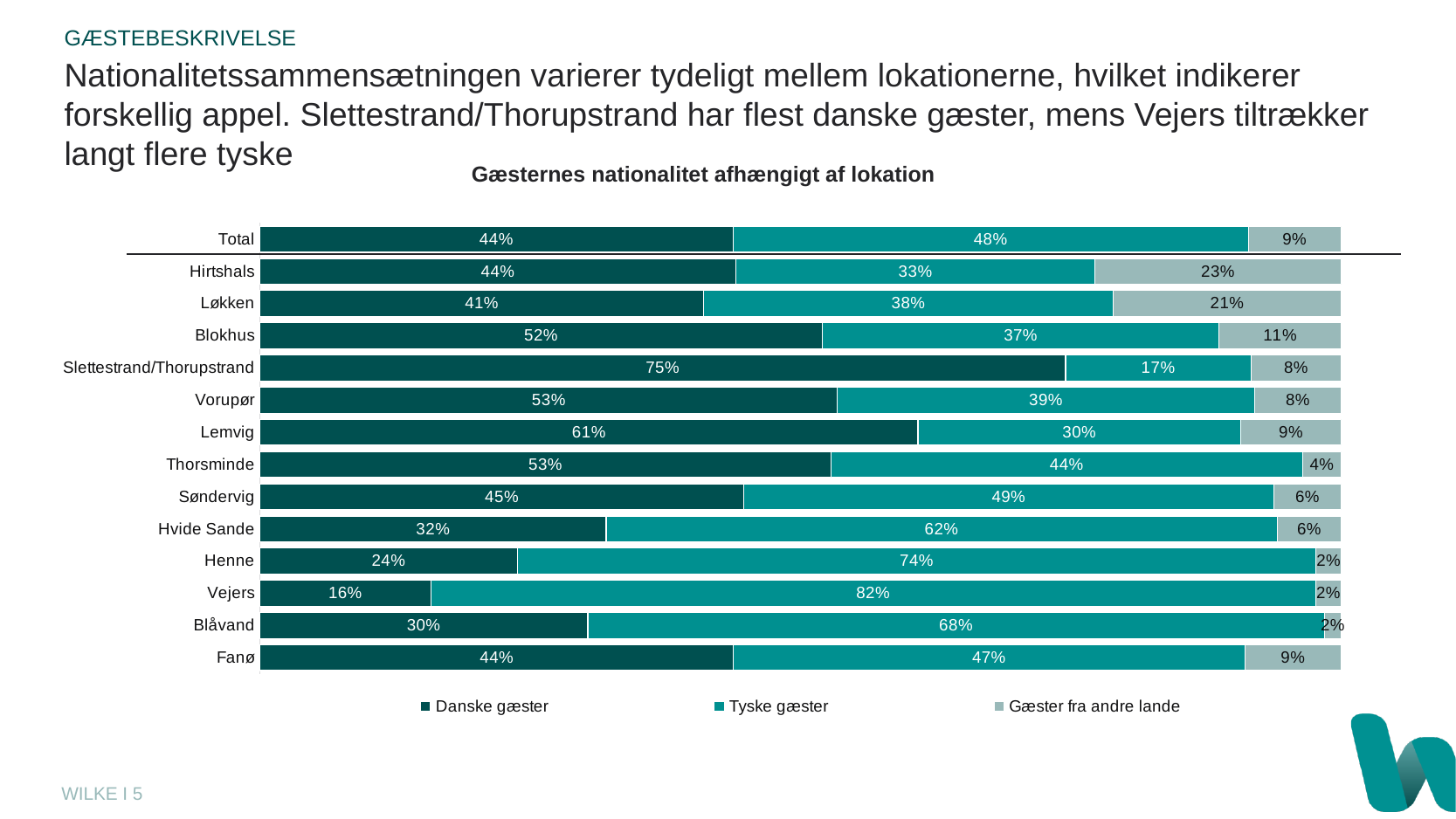

GÆSTEBESKRIVELSE
Nationalitetssammensætningen varierer tydeligt mellem lokationerne, hvilket indikerer forskellig appel. Slettestrand/Thorupstrand har flest danske gæster, mens Vejers tiltrækker langt flere tyske
Gæsternes nationalitet afhængigt af lokation

### Chart

| Category | Danske gæster | Tyske gæster | Gæster fra andre lande |
|---|---|---|---|
| Total | 0.4374052743256 | 0.4765080327372 | 0.08608669293725 |
| Hirtshals | 0.4401544401544 | 0.3320463320463 | 0.2277992277992 |
| Løkken | 0.4103585657371 | 0.3784860557769 | 0.2111553784861 |
| Blokhus | 0.5201612903226 | 0.366935483871 | 0.1129032258065 |
| Slettestrand/Thorupstrand | 0.7450199203187 | 0.1713147410359 | 0.08366533864542 |
| Vorupør | 0.5341365461847 | 0.3855421686747 | 0.08032128514056 |
| Lemvig | 0.6085271317829 | 0.2984496124031 | 0.09302325581395 |
| Thorsminde | 0.5277777777778 | 0.4365079365079 | 0.03571428571429 |
| Søndervig | 0.4474708171206 | 0.4902723735409 | 0.06225680933852 |
| Hvide Sande | 0.3201581027668 | 0.6205533596838 | 0.05928853754941 |
| Henne | 0.23828125 | 0.73828125 | 0.0234375 |
| Vejers | 0.1581027667984 | 0.8181818181818 | 0.02371541501976 |
| Blåvand | 0.3031496062992 | 0.6811023622047 | 0.01574803149606 |
| Fanø | 0.437984496124 | 0.4728682170543 | 0.08914728682171 |